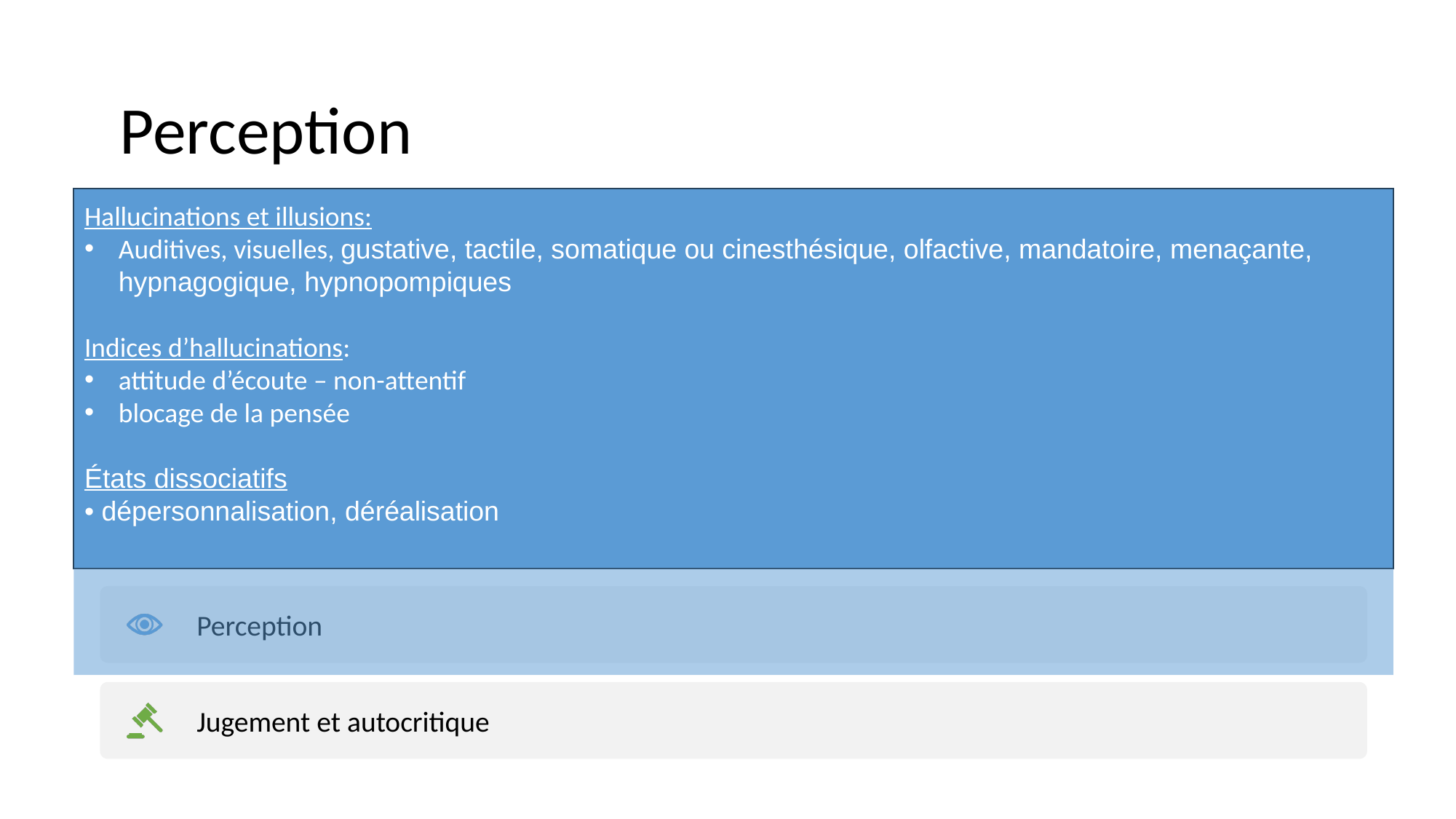

# Perception
Hallucinations et illusions:
Auditives, visuelles, gustative, tactile, somatique ou cinesthésique, olfactive, mandatoire, menaçante, hypnagogique, hypnopompiques

Indices d’hallucinations:
attitude d’écoute – non-attentif
blocage de la pensée

États dissociatifs
• dépersonnalisation, déréalisation

Apparence générale
Comportement : attitude, fiabilité, comportement psychomoteur, discours/langage.
Humeur et Affect
Pensée: cours et forme de la pensée, contenu de la pensée
Perception
Jugement et autocritique